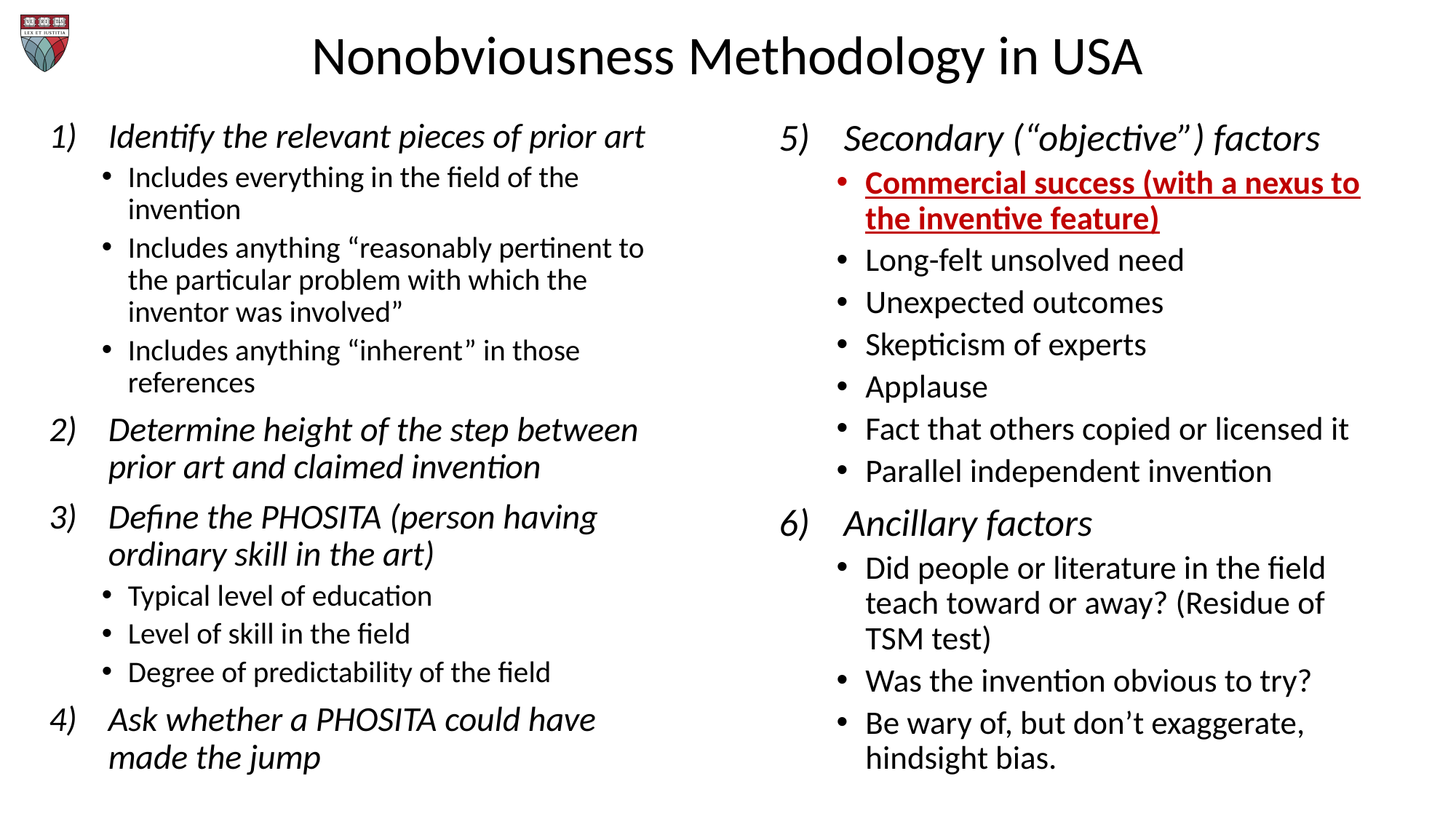

# Nonobviousness Methodology in USA
Secondary (“objective”) factors
Commercial success (with a nexus to the inventive feature)
Long-felt unsolved need
Unexpected outcomes
Skepticism of experts
Applause
Fact that others copied or licensed it
Parallel independent invention
Ancillary factors
Did people or literature in the field teach toward or away? (Residue of TSM test)
Was the invention obvious to try?
Be wary of, but don’t exaggerate, hindsight bias.

Identify the relevant pieces of prior art
Includes everything in the field of the invention
Includes anything “reasonably pertinent to the particular problem with which the inventor was involved”
Includes anything “inherent” in those references
Determine height of the step between prior art and claimed invention
Define the PHOSITA (person having ordinary skill in the art)
Typical level of education
Level of skill in the field
Degree of predictability of the field
Ask whether a PHOSITA could have made the jump